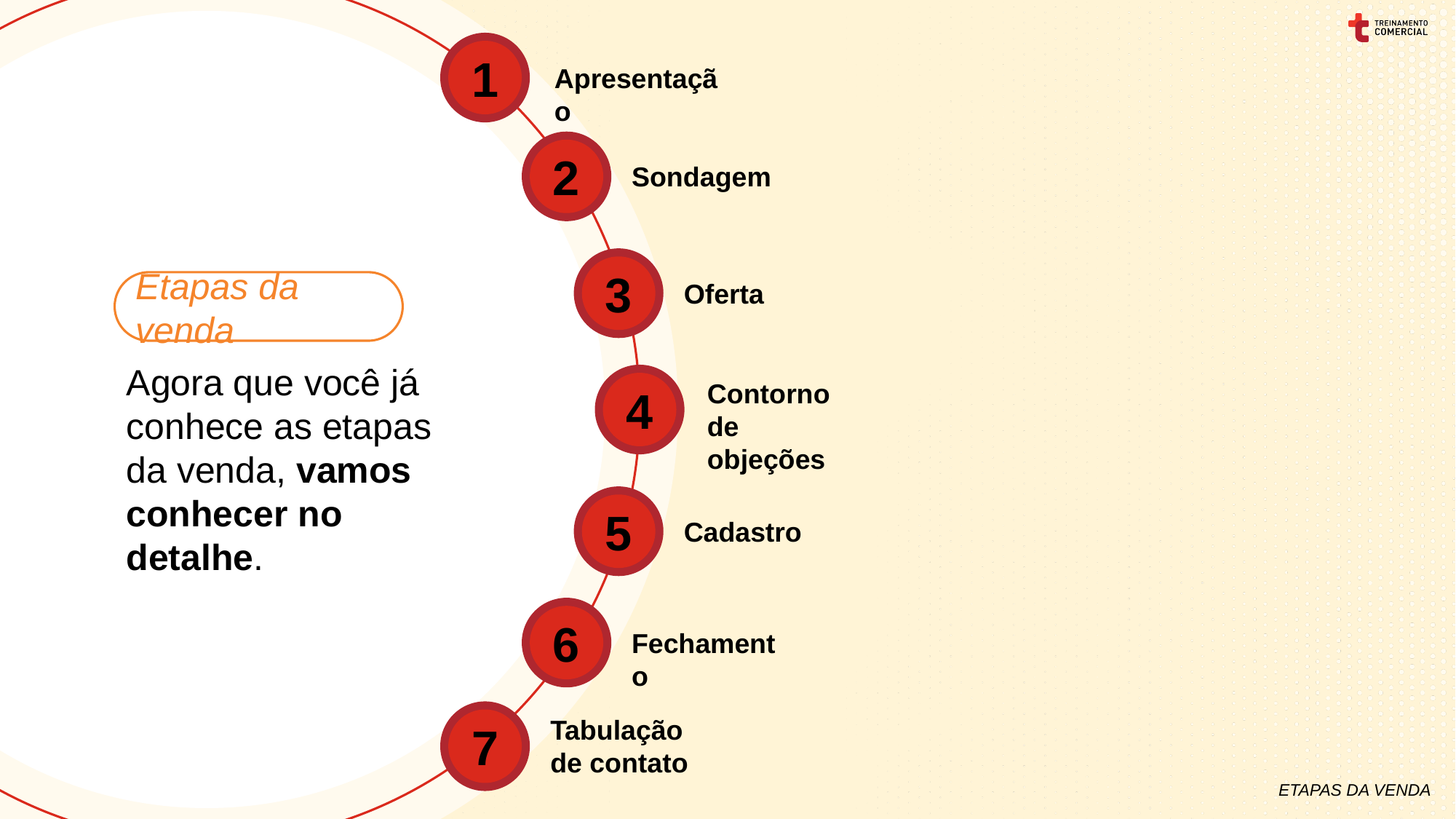

1
Apresentação

2
Sondagem

3
Oferta
Etapas da venda
Agora que você já conhece as etapas
da venda, vamos conhecer no detalhe.

4
Contorno
de objeções

5
Cadastro

6
Fechamento

7
Tabulação de contato